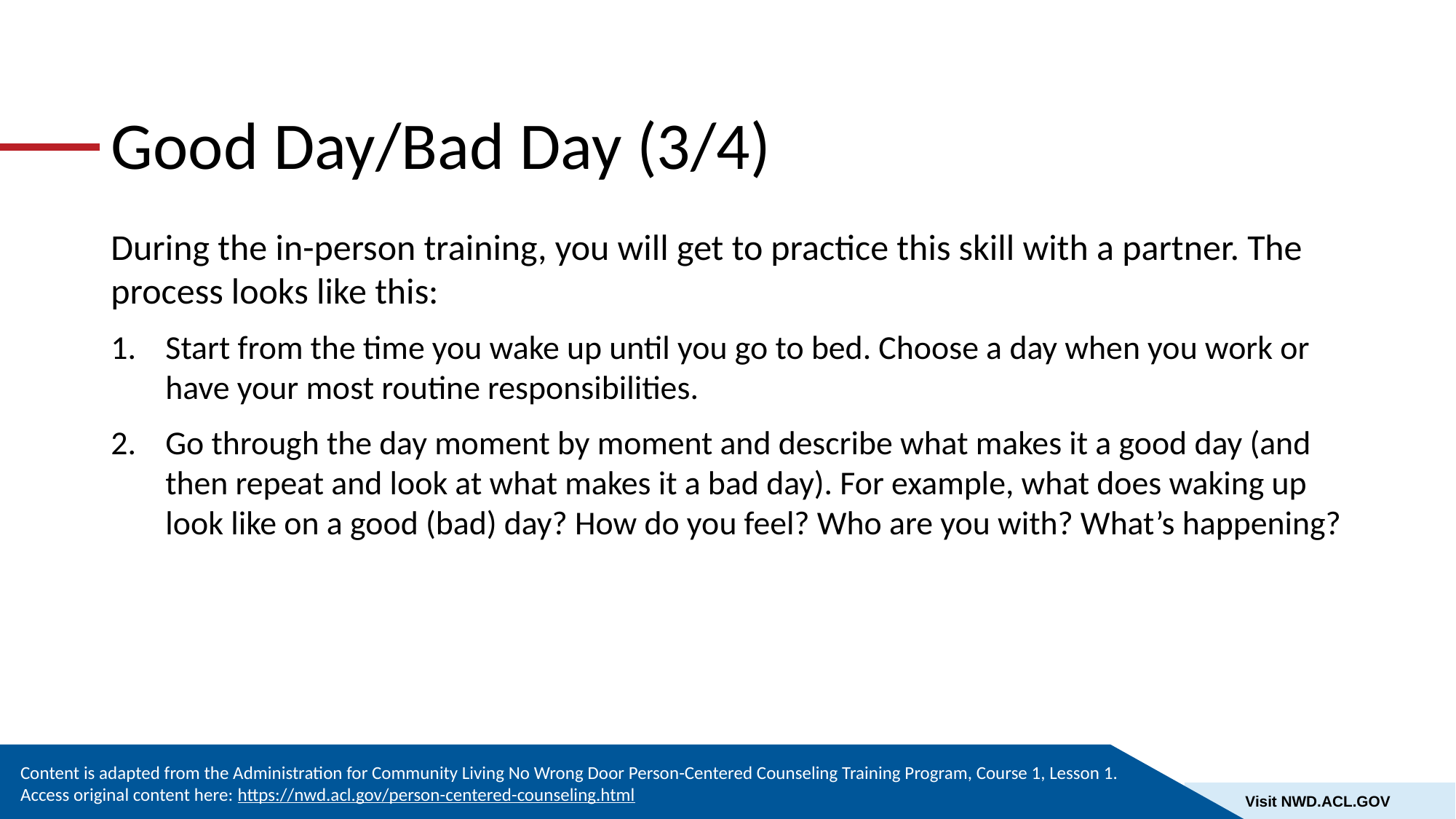

# Good Day/Bad Day (3/4)
During the in-person training, you will get to practice this skill with a partner. The process looks like this:
Start from the time you wake up until you go to bed. Choose a day when you work or have your most routine responsibilities.
Go through the day moment by moment and describe what makes it a good day (and then repeat and look at what makes it a bad day). For example, what does waking up look like on a good (bad) day? How do you feel? Who are you with? What’s happening?